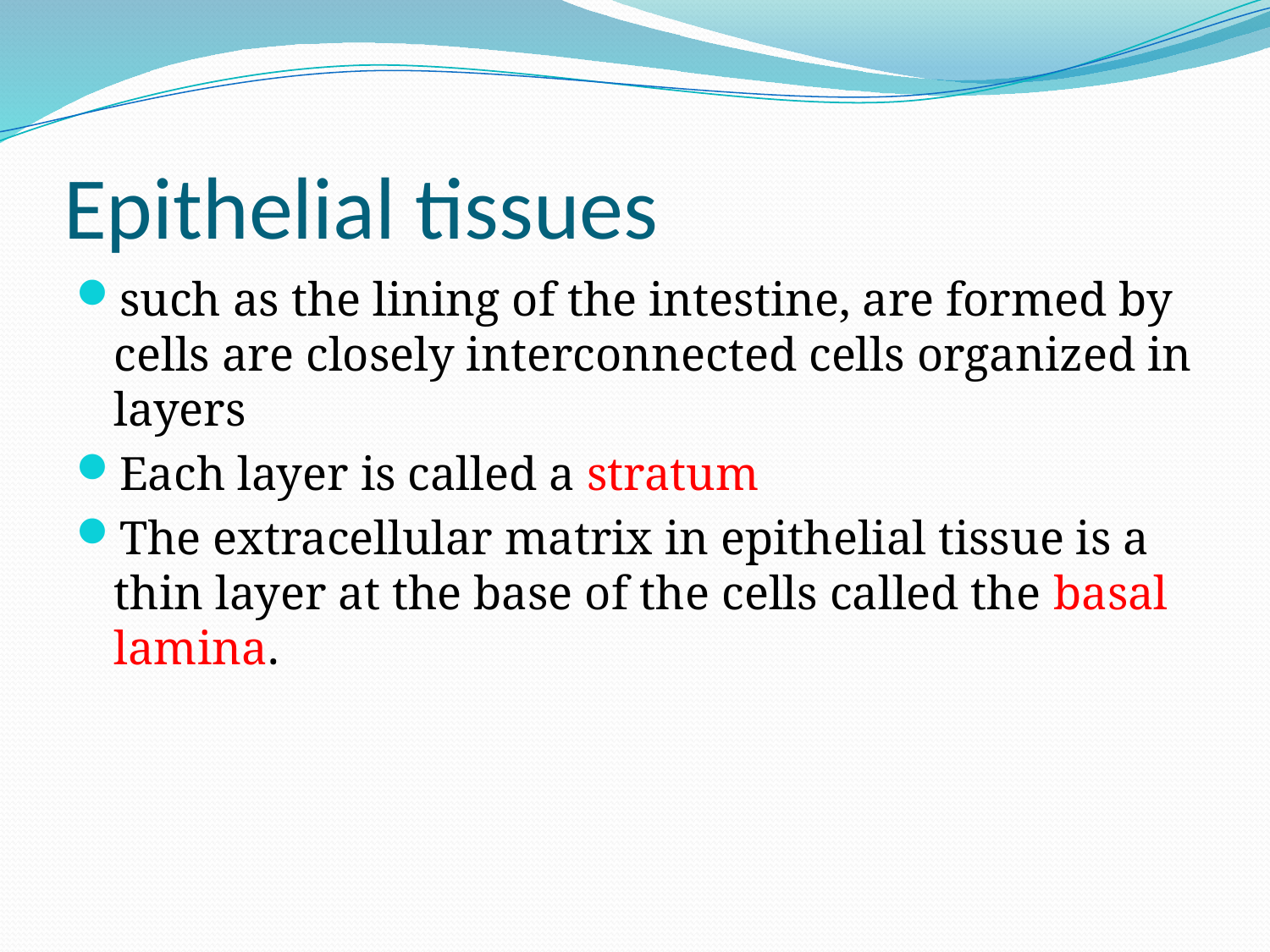

# Epithelial tissues
such as the lining of the intestine, are formed by cells are closely interconnected cells organized in layers
Each layer is called a stratum
The extracellular matrix in epithelial tissue is a thin layer at the base of the cells called the basal lamina.